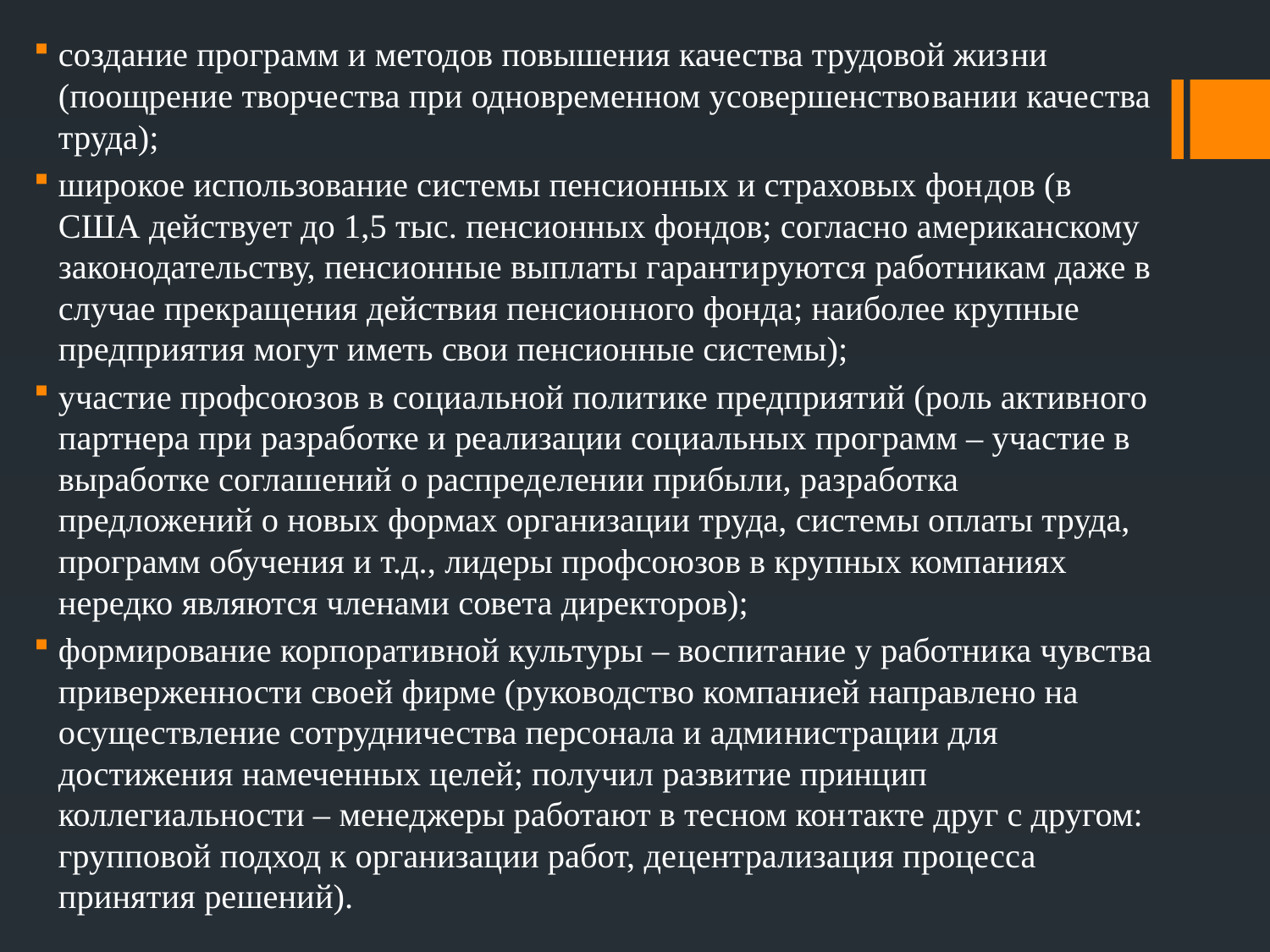

создание программ и методов повышения качества трудовой жиз­ни (поощрение творчества при одновременном усовершенство­вании качества труда);
широкое использование системы пенсионных и страховых фон­дов (в США действует до 1,5 тыс. пенсионных фондов; согласно американскому законодательству, пенсионные выплаты гаранти­руются работникам даже в случае прекращения действия пенсион­ного фонда; наиболее крупные предприятия могут иметь свои пенсионные системы);
участие профсоюзов в социальной политике предприятий (роль активного партнера при разработке и реализации социальных программ – участие в выработке соглашений о распределении прибыли, разработка предложений о новых формах организации труда, системы оплаты труда, программ обучения и т.д., лидеры профсоюзов в крупных компаниях нередко являются членами совета директоров);
формирование корпоративной культуры – воспитание у работни­ка чувства приверженности своей фирме (руководство компанией направлено на осуществление сотрудничества персонала и адми­нистрации для достижения намеченных целей; получил развитие принцип коллегиальности – менеджеры работают в тесном кон­такте друг с другом: групповой подход к организации работ, де­централизация процесса принятия решений).